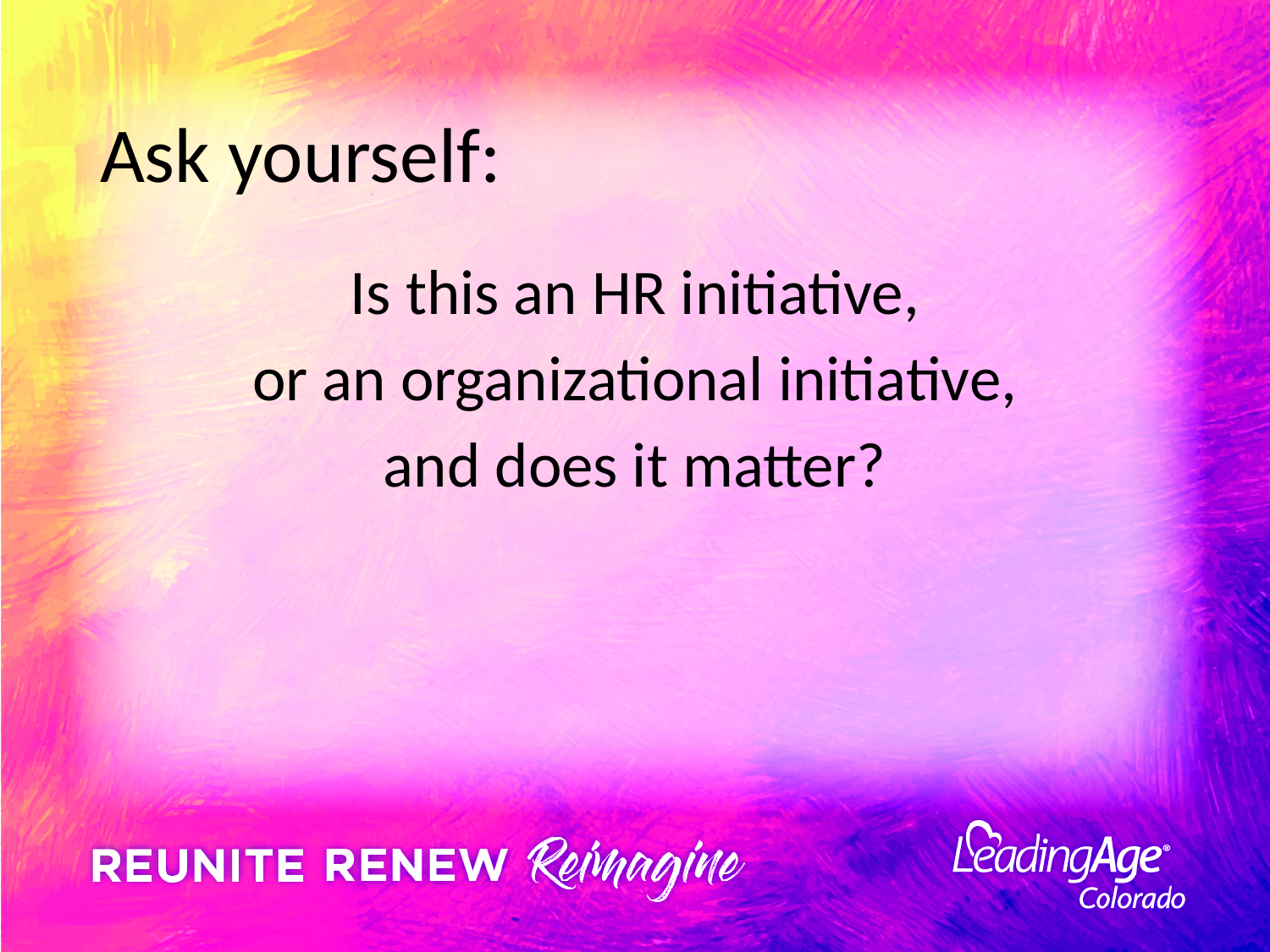

# Ask yourself:
Is this an HR initiative,
 or an organizational initiative,
and does it matter?